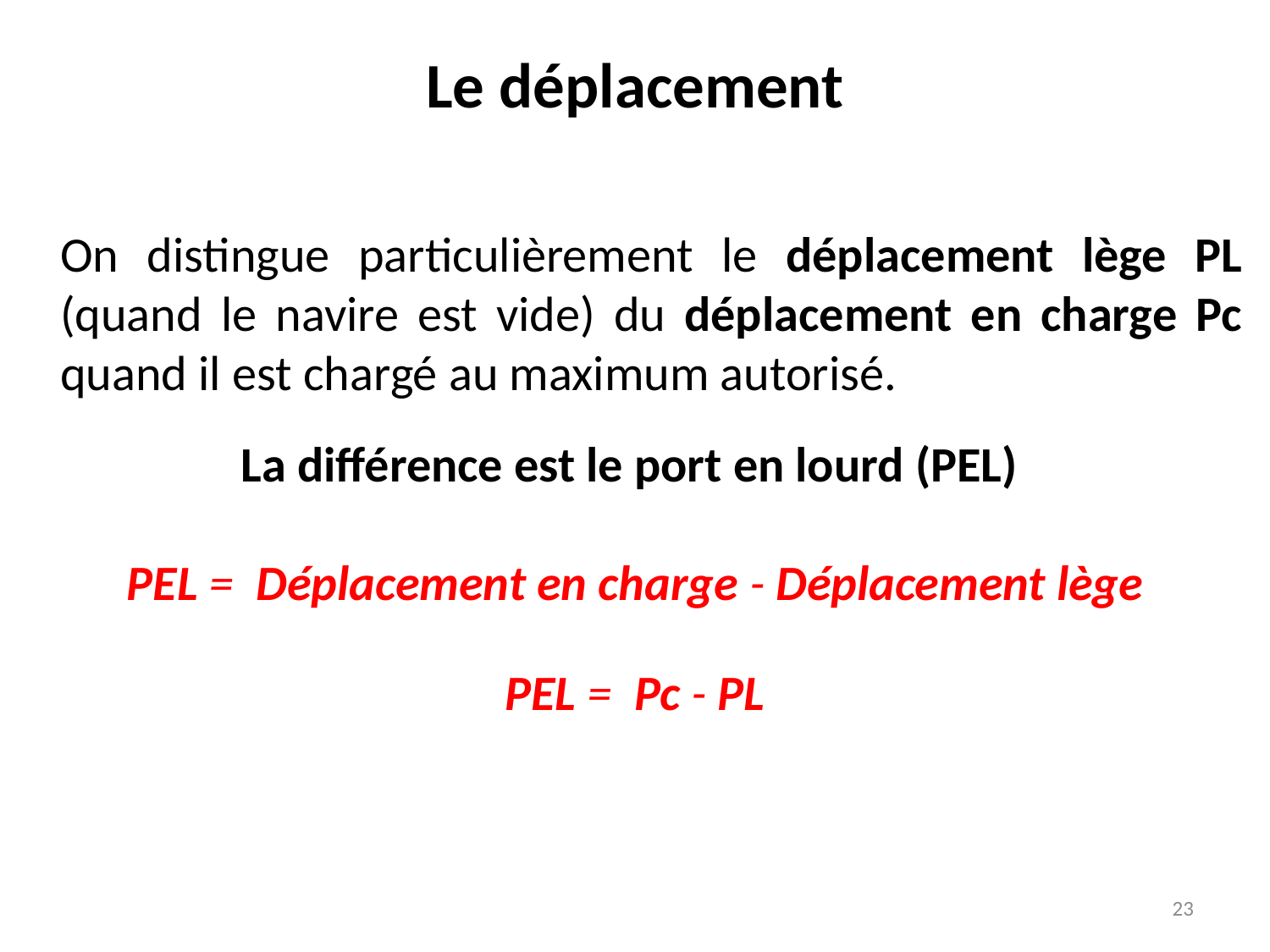

# Le déplacement
	On distingue particulièrement le déplacement lège PL (quand le navire est vide) du déplacement en charge Pc quand il est chargé au maximum autorisé.
La différence est le port en lourd (PEL)

PEL =  Déplacement en charge - Déplacement lège

PEL =  Pc - PL
23